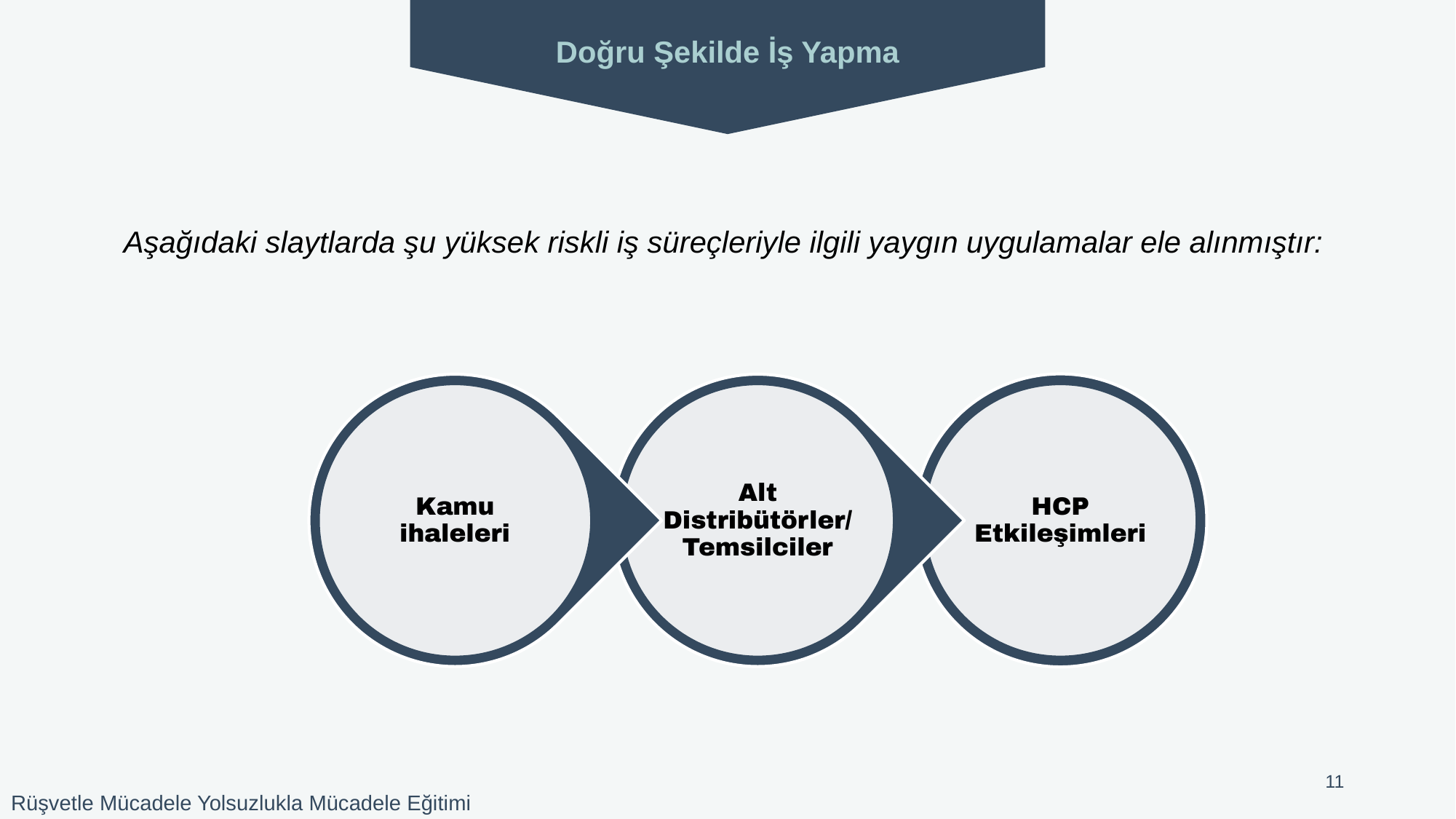

Doğru Şekilde İş Yapma

Aşağıdaki slaytlarda şu yüksek riskli iş süreçleriyle ilgili yaygın uygulamalar ele alınmıştır:
HCP Etkileşimleri
Alt Distribütörler/
Temsilciler
Kamu ihaleleri
11